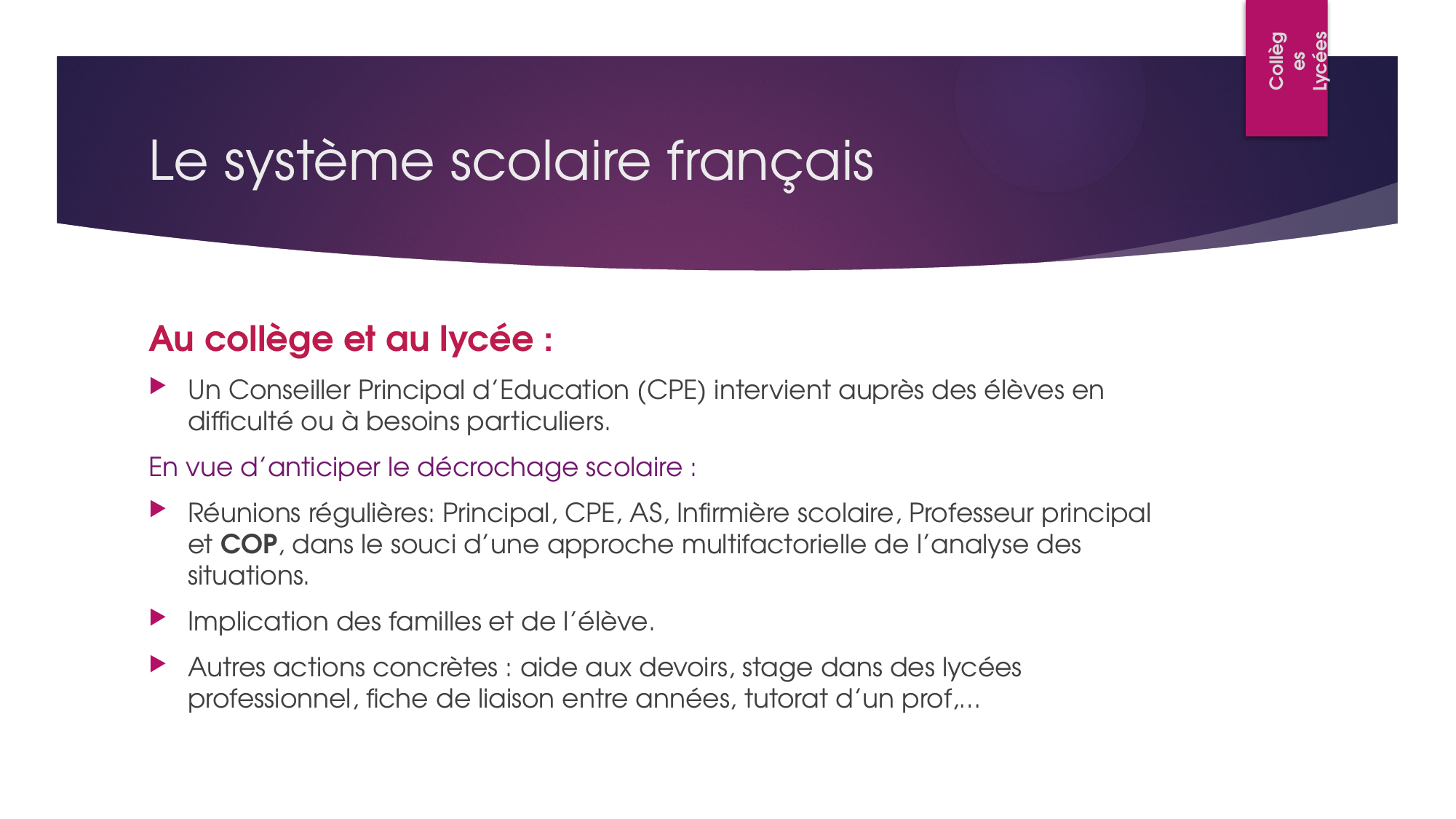

Collèges
Lycées
# Le système scolaire français
Au collège et au lycée :
Un Conseiller Principal d’Education (CPE) intervient auprès des élèves en difficulté ou à besoins particuliers.
En vue d’anticiper le décrochage scolaire :
Réunions régulières: Principal, CPE, AS, Infirmière scolaire, Professeur principal et COP, dans le souci d’une approche multifactorielle de l’analyse des situations.
Implication des familles et de l’élève.
Autres actions concrètes : aide aux devoirs, stage dans des lycées professionnel, fiche de liaison entre années, tutorat d’un prof,…